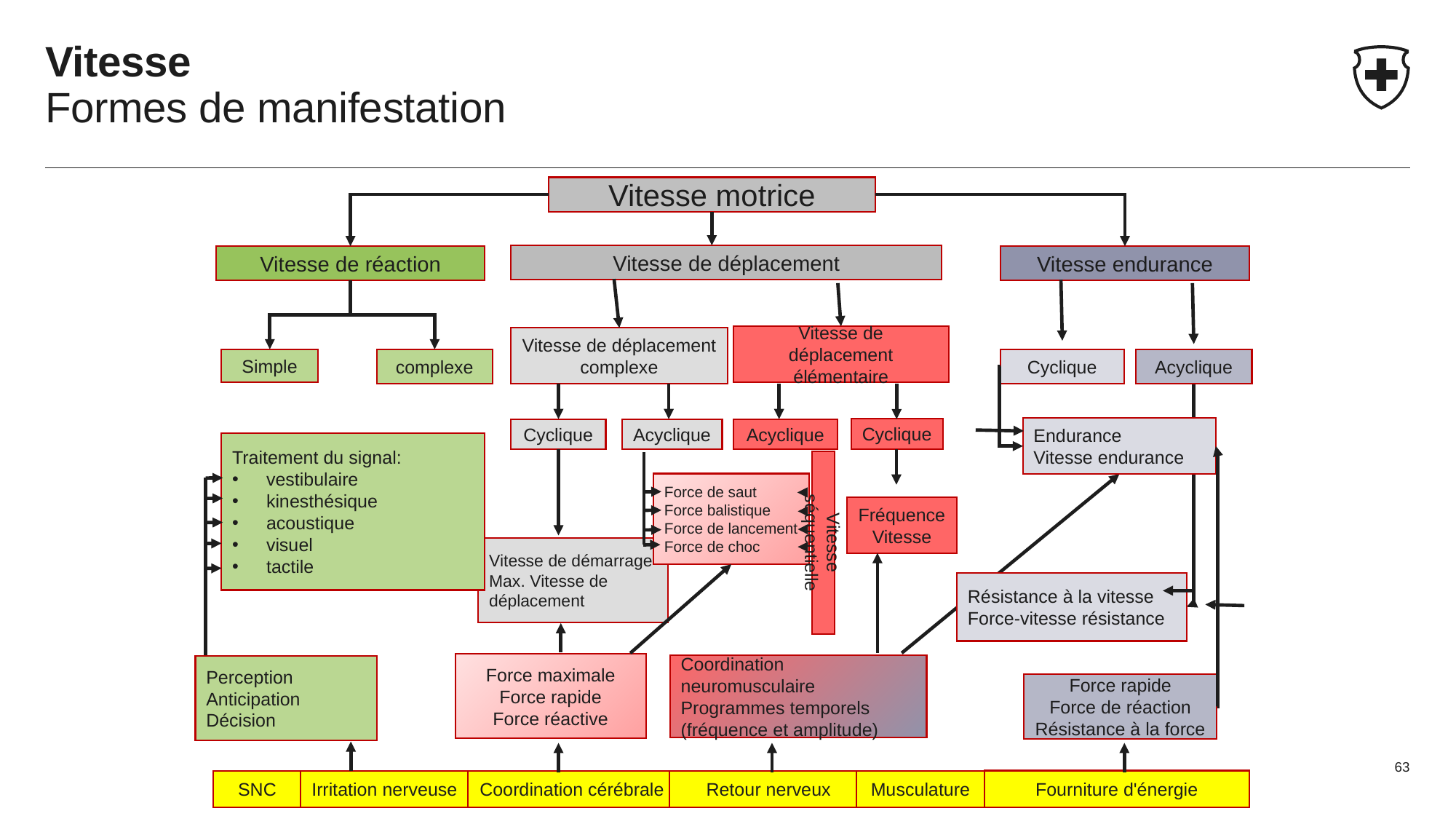

# Vitesse Formes de manifestation
Vitesse motrice
Vitesse de déplacement
Vitesse de réaction
Vitesse endurance
Vitesse de déplacement élémentaire
Vitesse de déplacement complexe
Simple
complexe
Cyclique
Acyclique
Endurance
Vitesse endurance
Cyclique
Cyclique
Acyclique
Acyclique
Traitement du signal:
vestibulaire
kinesthésique
acoustique
visuel
tactile
Vitesse séquentielle
Force de saut
Force balistique
Force de lancement
Force de choc
Fréquence Vitesse
Vitesse de démarrage Max. Vitesse de déplacement
Résistance à la vitesse
Force-vitesse résistance
Force maximale
Force rapide
Force réactive
Coordination neuromusculaire
Programmes temporels (fréquence et amplitude)
Perception
Anticipation
Décision
Force rapide
Force de réaction
Résistance à la force
63
Fourniture d'énergie
Coordination cérébrale
Musculature
SNC
Irritation nerveuse
Retour nerveux